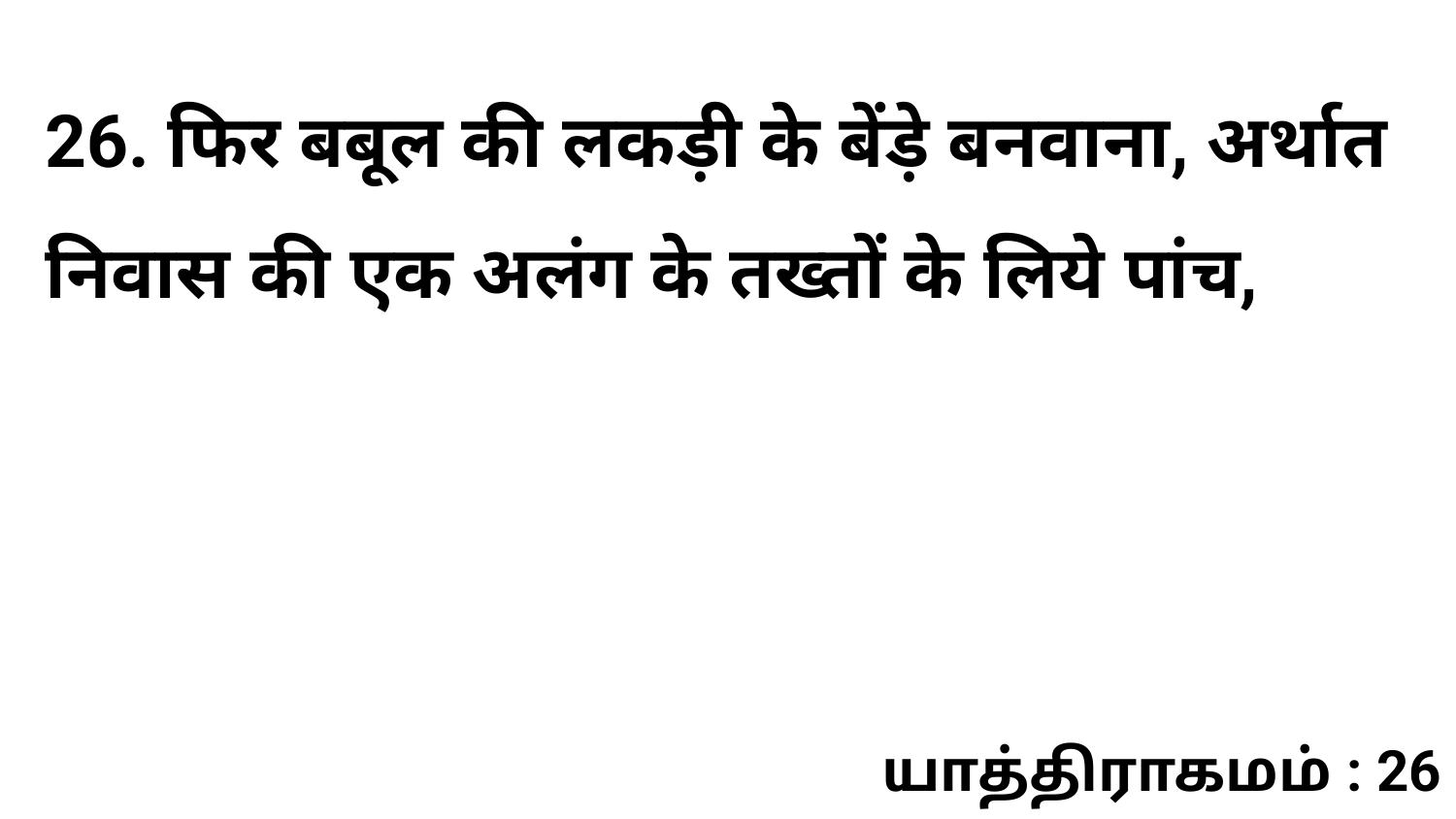

26. फिर बबूल की लकड़ी के बेंड़े बनवाना, अर्थात निवास की एक अलंग के तख्तों के लिये पांच,
யாத்திராகமம் : 26